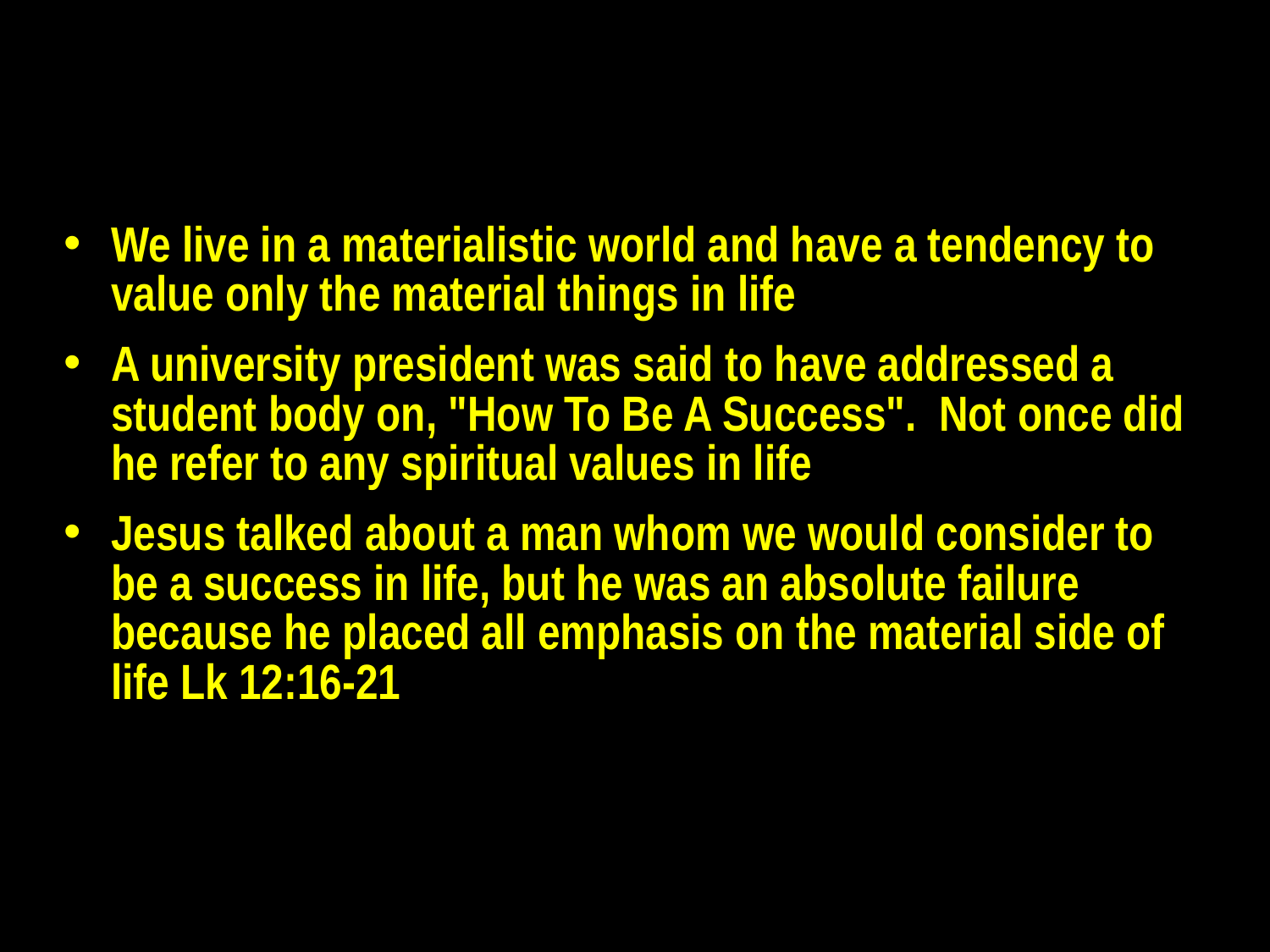

We live in a materialistic world and have a tendency to value only the material things in life
A university president was said to have addressed a student body on, "How To Be A Success".  Not once did he refer to any spiritual values in life
Jesus talked about a man whom we would consider to be a success in life, but he was an absolute failure because he placed all emphasis on the material side of life Lk 12:16-21